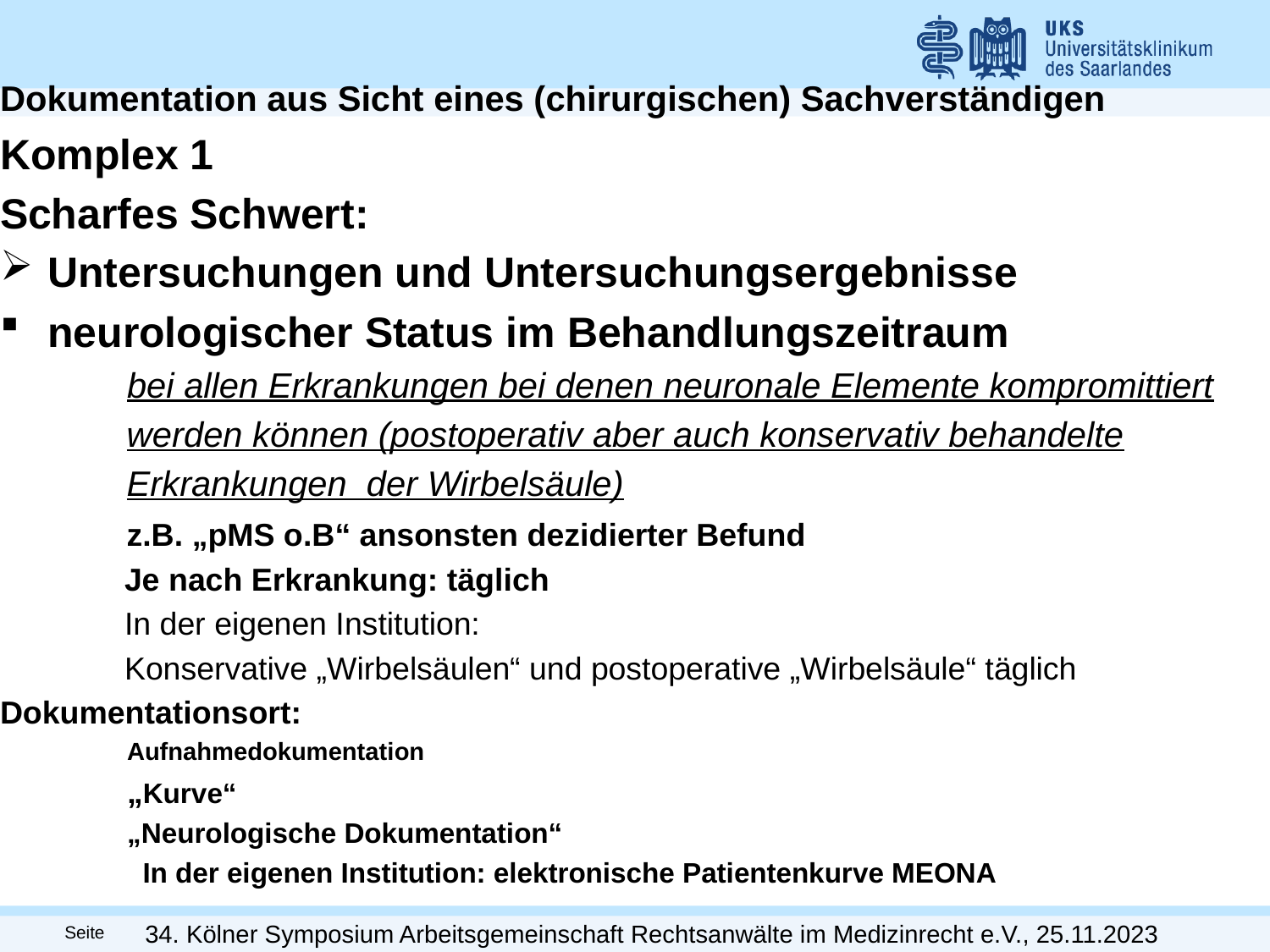

Dokumentation aus Sicht eines (chirurgischen) Sachverständigen
Komplex 1
Scharfes Schwert:
Untersuchungen und Untersuchungsergebnisse
neurologischer Status im Behandlungszeitraum
	bei allen Erkrankungen bei denen neuronale Elemente kompromittiert
             werden können (postoperativ aber auch konservativ behandelte
             Erkrankungen  der Wirbelsäule)
             z.B. „pMS o.B“ ansonsten dezidierter Befund
              Je nach Erkrankung: täglich
              In der eigenen Institution:
              Konservative „Wirbelsäulen“ und postoperative „Wirbelsäule“ täglich
Dokumentationsort:
	Aufnahmedokumentation
	„Kurve“
	„Neurologische Dokumentation“
	  In der eigenen Institution: elektronische Patientenkurve MEONA

34. Kölner Symposium Arbeitsgemeinschaft Rechtsanwälte im Medizinrecht e.V., 25.11.2023